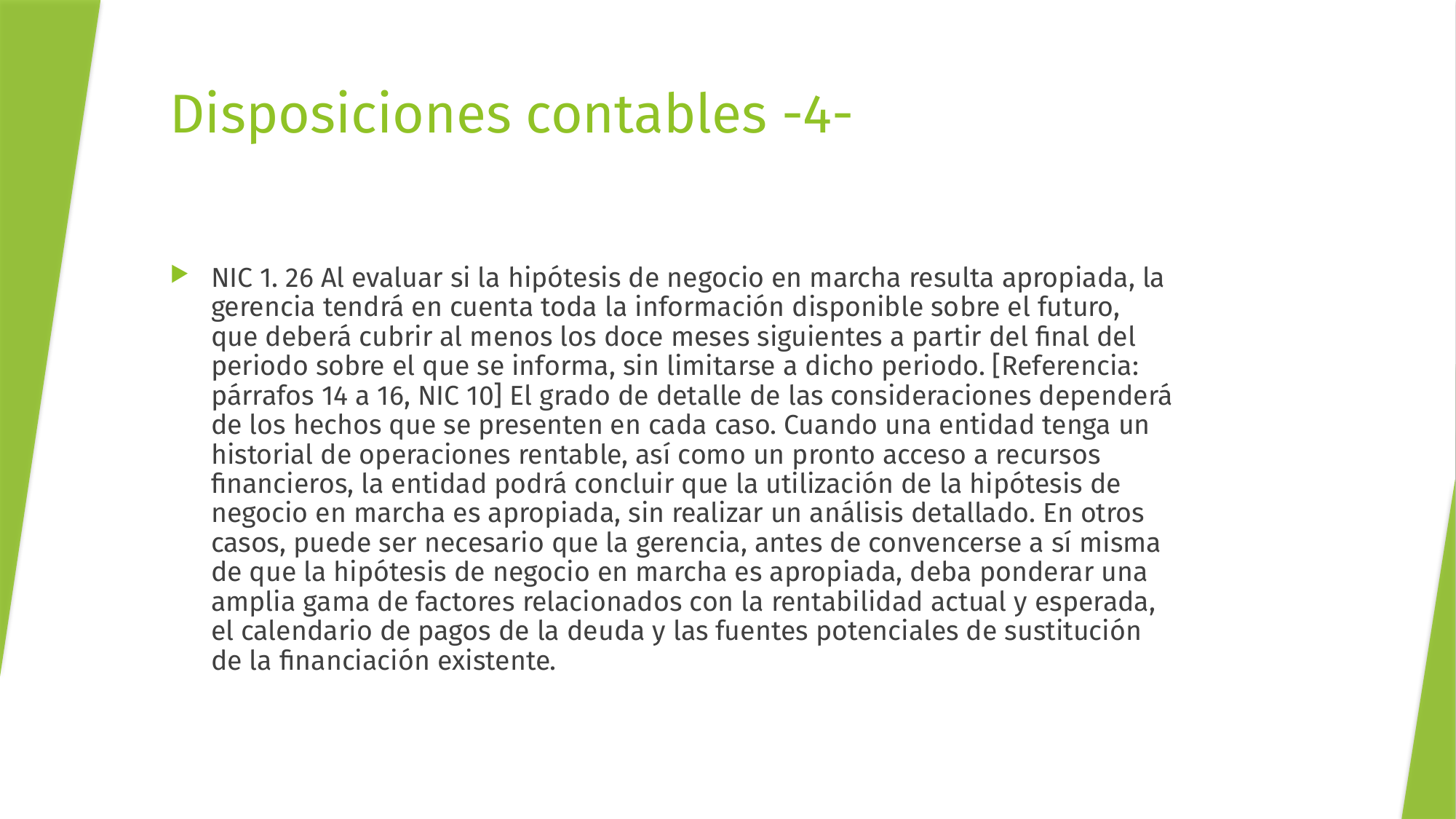

# Disposiciones contables -4-
NIC 1. 26 Al evaluar si la hipótesis de negocio en marcha resulta apropiada, la gerencia tendrá en cuenta toda la información disponible sobre el futuro, que deberá cubrir al menos los doce meses siguientes a partir del final del periodo sobre el que se informa, sin limitarse a dicho periodo. [Referencia: párrafos 14 a 16, NIC 10] El grado de detalle de las consideraciones dependerá de los hechos que se presenten en cada caso. Cuando una entidad tenga un historial de operaciones rentable, así como un pronto acceso a recursos financieros, la entidad podrá concluir que la utilización de la hipótesis de negocio en marcha es apropiada, sin realizar un análisis detallado. En otros casos, puede ser necesario que la gerencia, antes de convencerse a sí misma de que la hipótesis de negocio en marcha es apropiada, deba ponderar una amplia gama de factores relacionados con la rentabilidad actual y esperada, el calendario de pagos de la deuda y las fuentes potenciales de sustitución de la financiación existente.

18